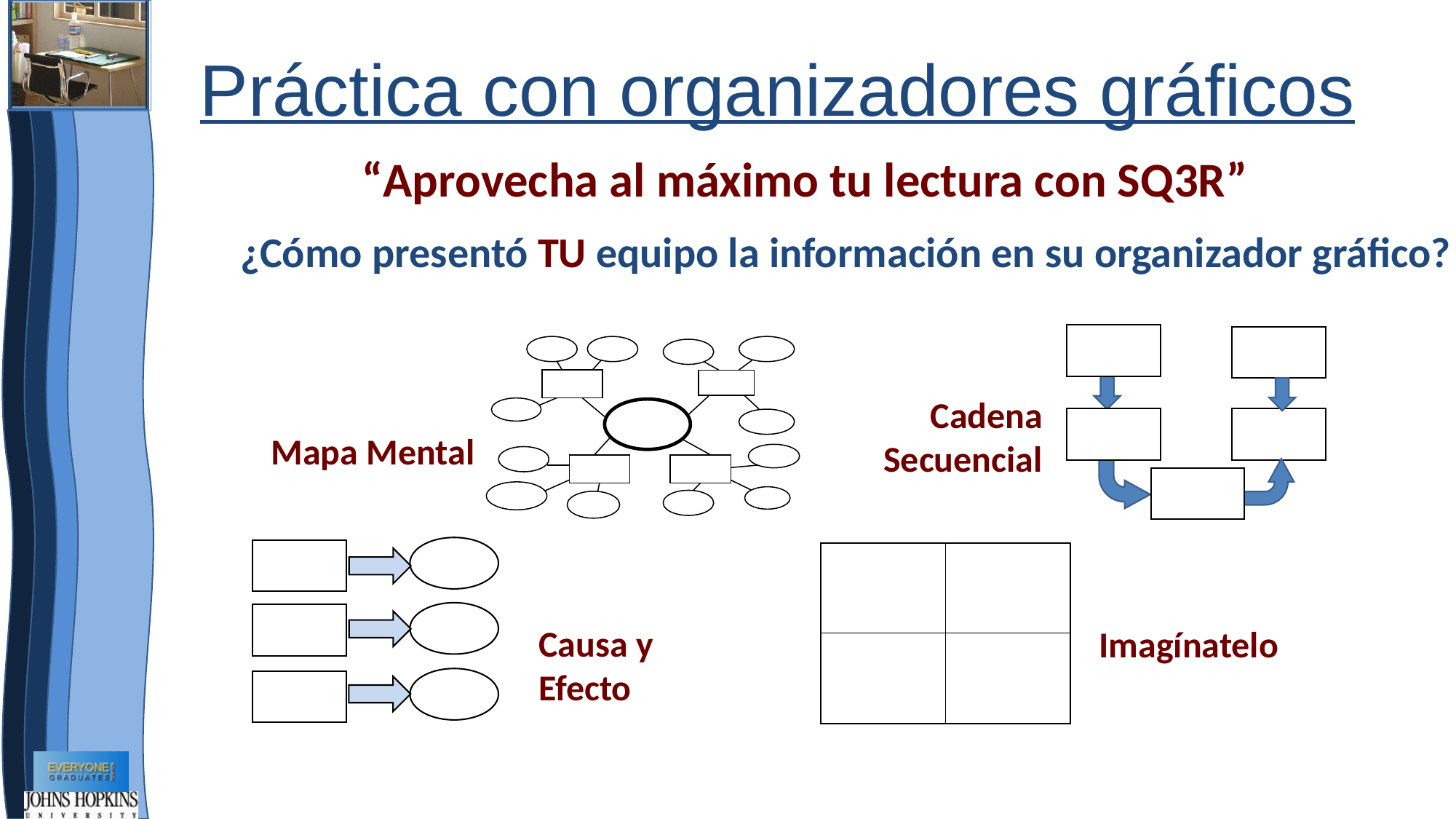

Práctica con organizadores gráficos
“Aprovecha al máximo tu lectura con SQ3R”
¿Cómo presentó TU equipo la información en su organizador gráfico?

Cadena Secuencial
Mapa Mental

Causa y Efecto
Imagínatelo